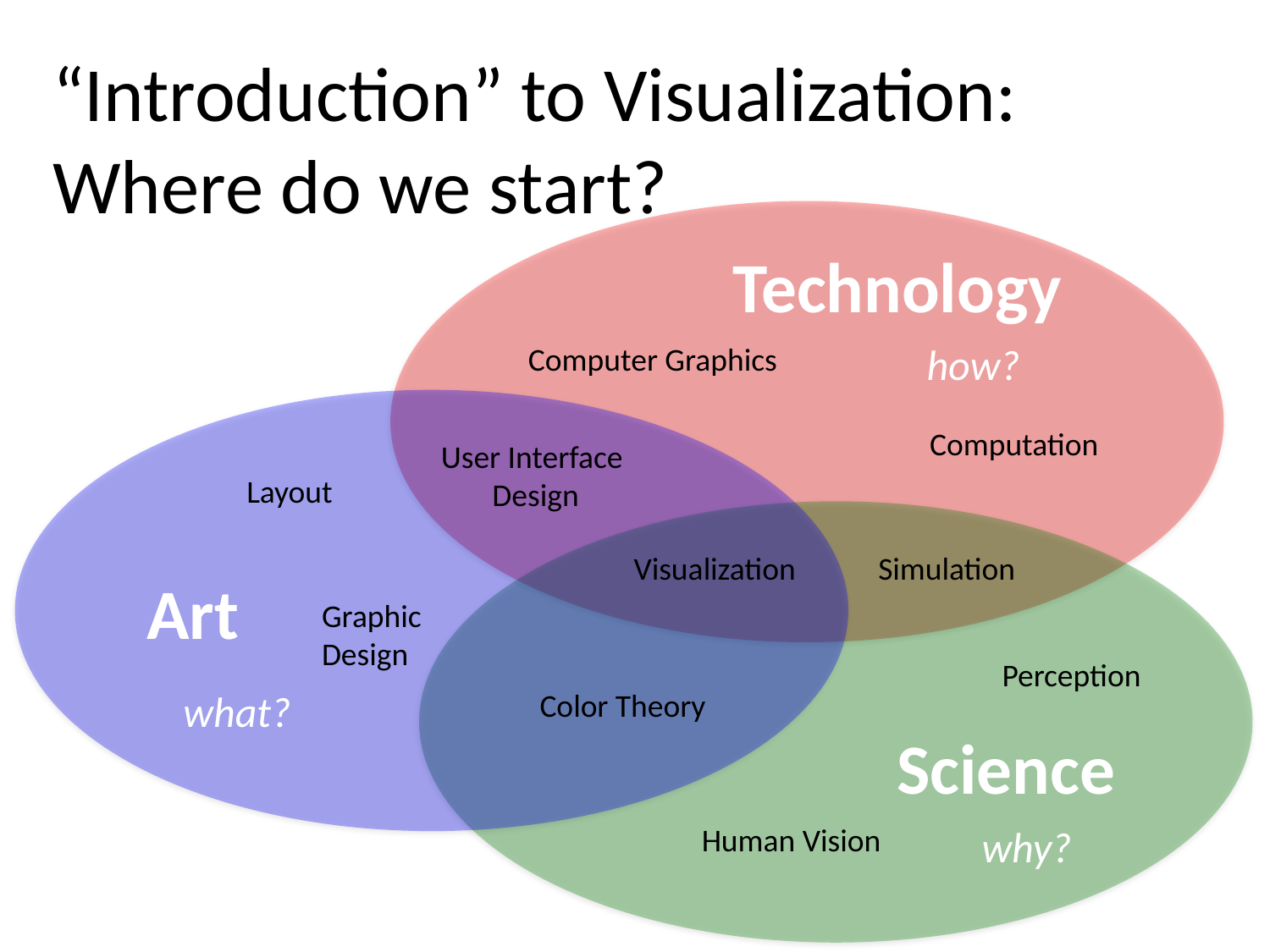

# “Introduction” to Visualization: Where do we start?

Technology
how?
Computer Graphics

Computation
User Interface
Design
Layout

Visualization
Simulation
Art
Graphic
Design
Perception
what?
Color Theory
Science
Human Vision
why?